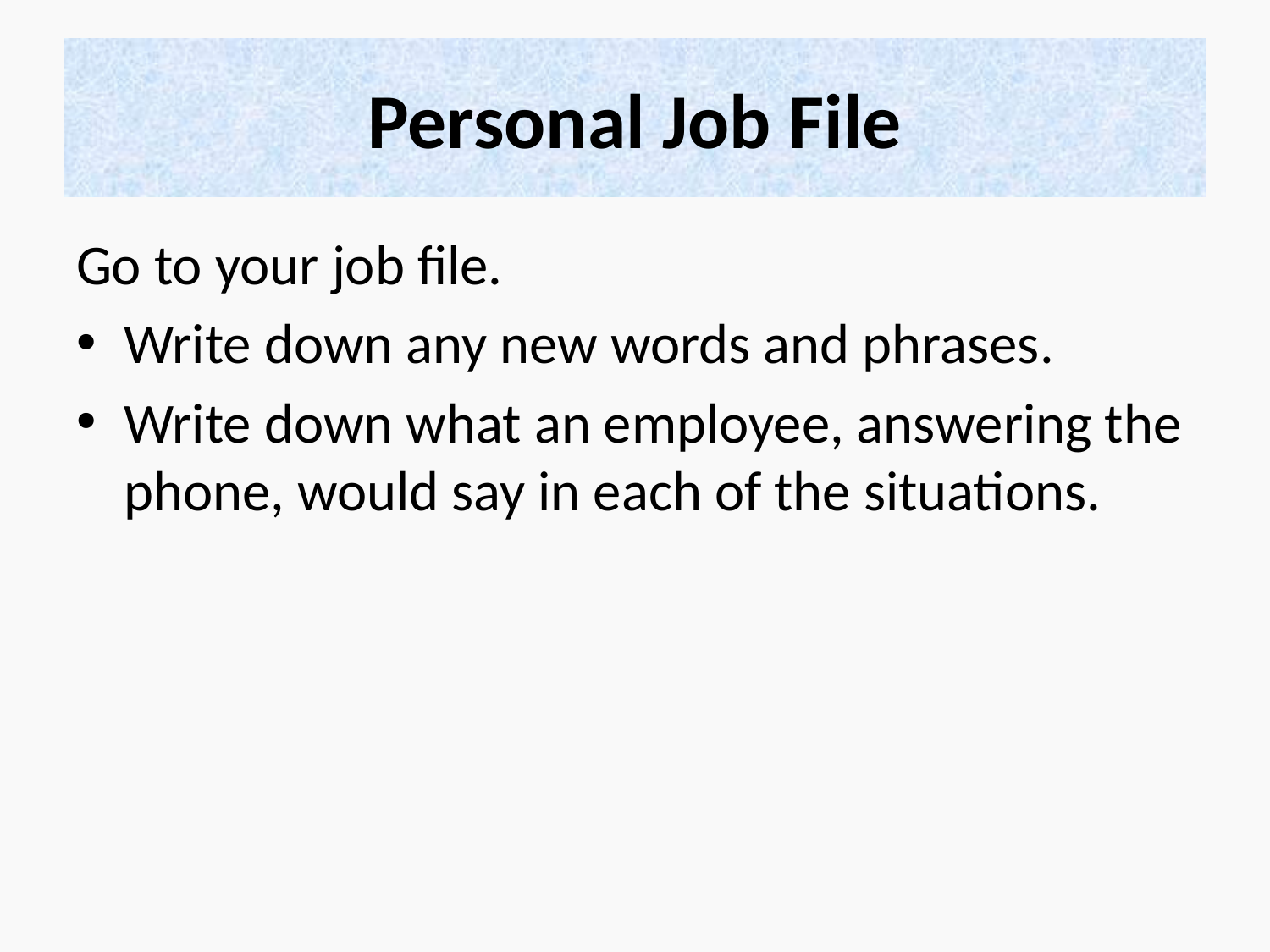

# Personal Job File
Go to your job file.
Write down any new words and phrases.
Write down what an employee, answering the phone, would say in each of the situations.